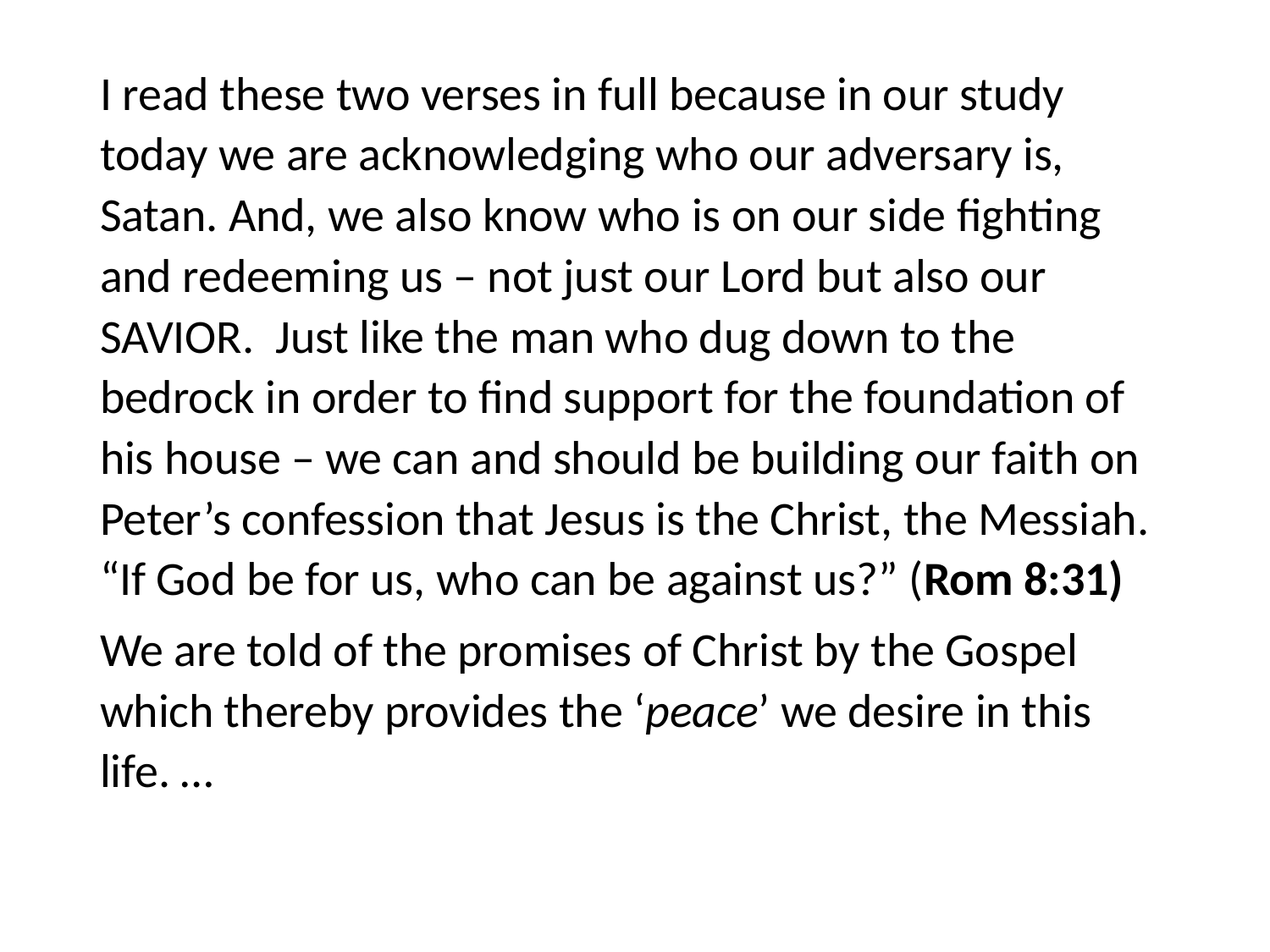

#
I read these two verses in full because in our study today we are acknowledging who our adversary is, Satan. And, we also know who is on our side fighting and redeeming us – not just our Lord but also our SAVIOR.  Just like the man who dug down to the bedrock in order to find support for the foundation of his house – we can and should be building our faith on Peter’s confession that Jesus is the Christ, the Messiah. “If God be for us, who can be against us?” (Rom 8:31)
We are told of the promises of Christ by the Gospel which thereby provides the ‘peace’ we desire in this life. …